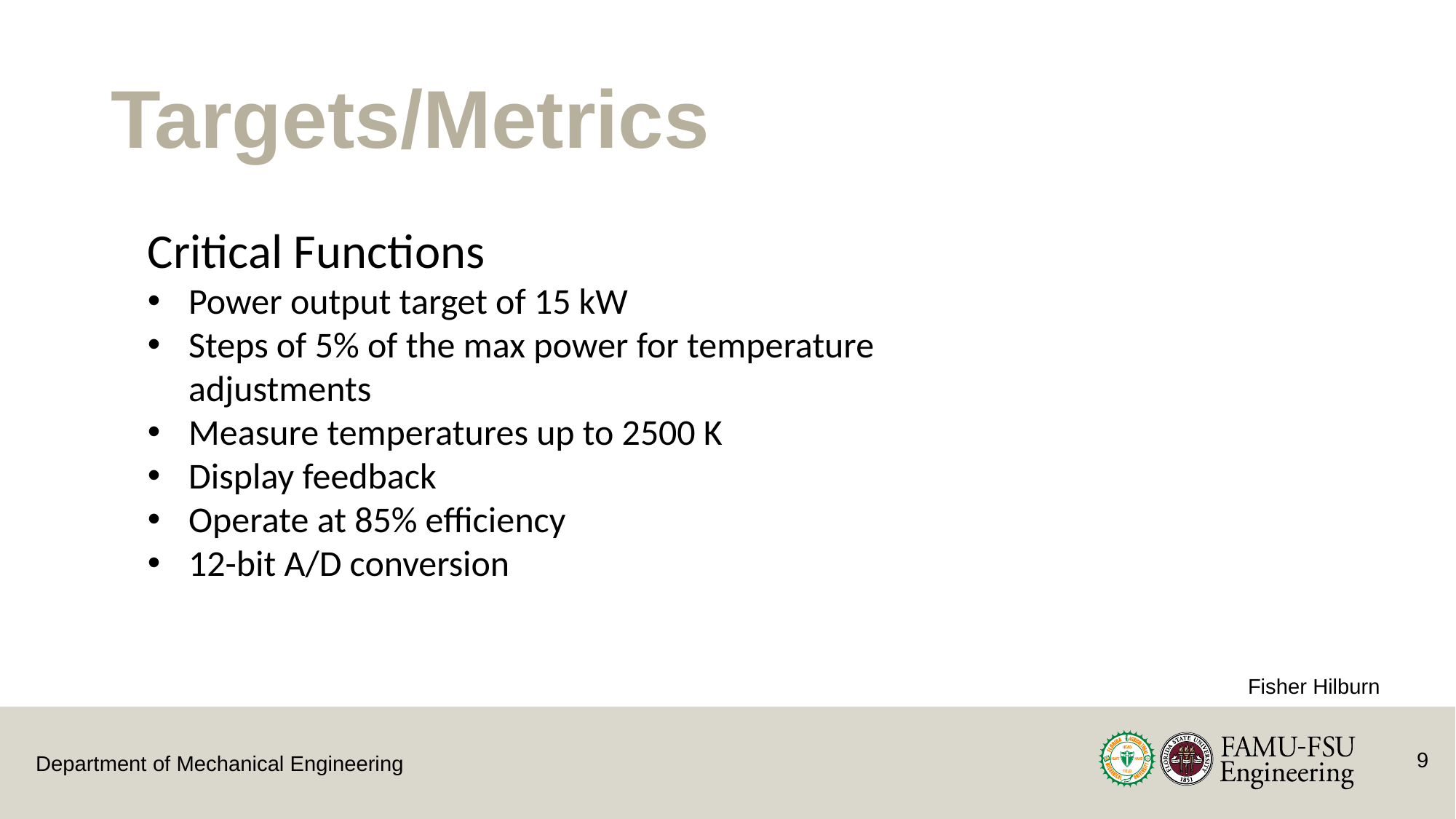

# Targets/Metrics
Critical Functions
Power output target of 15 kW
Steps of 5% of the max power for temperature adjustments
Measure temperatures up to 2500 K
Display feedback
Operate at 85% efficiency
12-bit A/D conversion

Fisher Hilburn
9